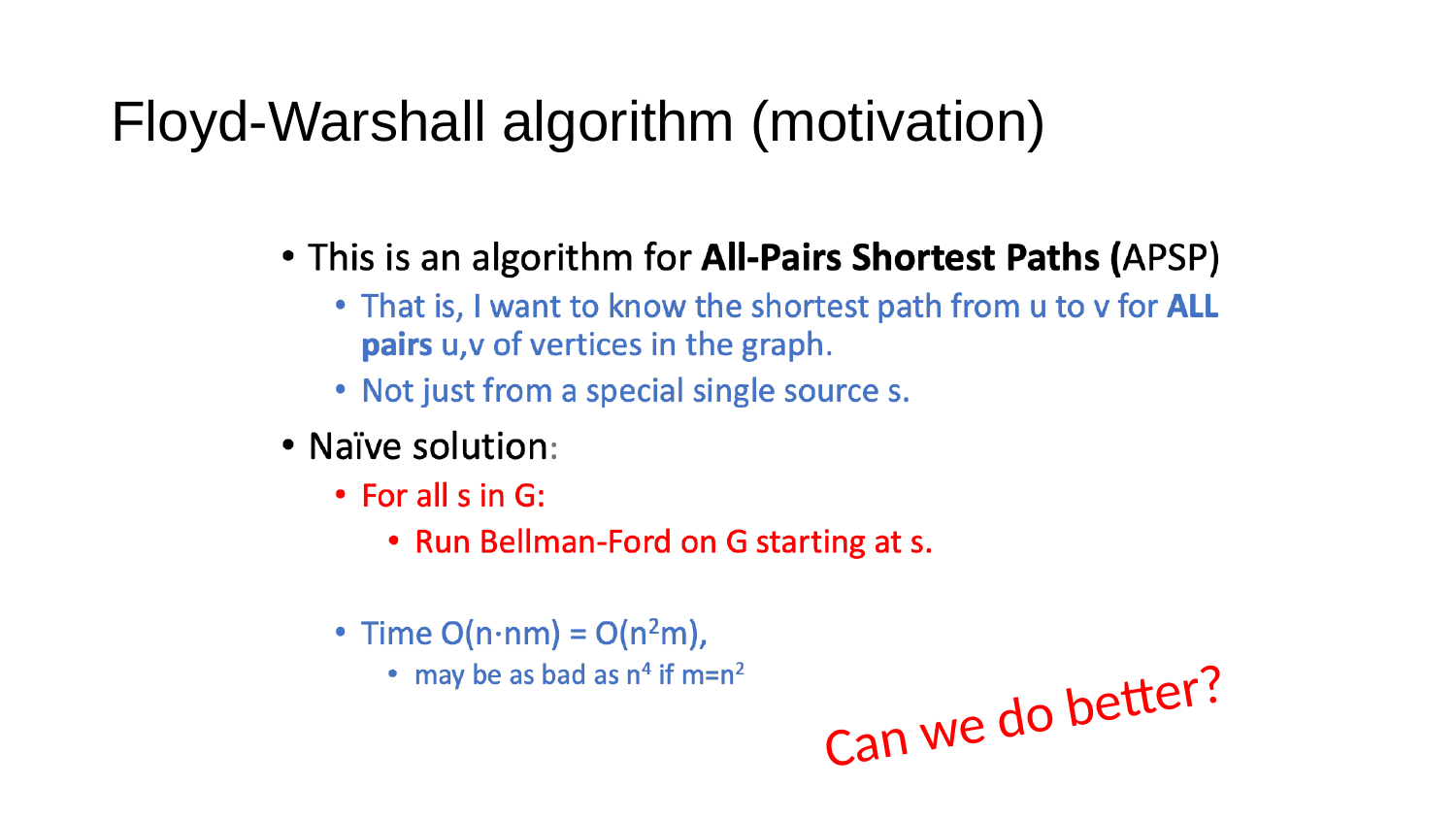

# Floyd-Warshall algorithm (motivation)

Can we do better?